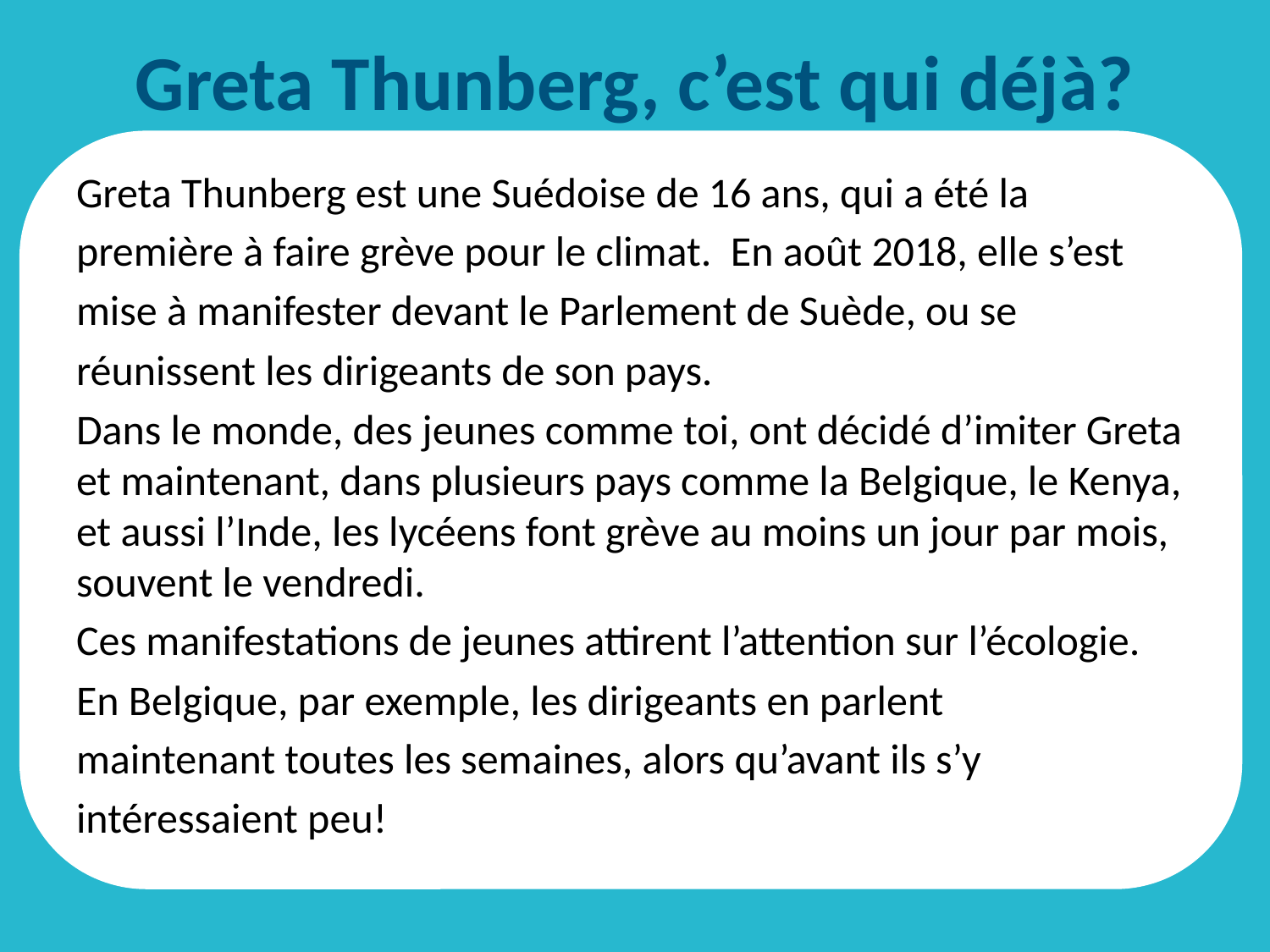

# Greta Thunberg, c’est qui déjà?

Greta Thunberg est une Suédoise de 16 ans, qui a été la
première à faire grève pour le climat.  En août 2018, elle s’est
mise à manifester devant le Parlement de Suède, ou se
réunissent les dirigeants de son pays.
Dans le monde, des jeunes comme toi, ont décidé d’imiter Greta et maintenant, dans plusieurs pays comme la Belgique, le Kenya, et aussi l’Inde, les lycéens font grève au moins un jour par mois, souvent le vendredi.
Ces manifestations de jeunes attirent l’attention sur l’écologie.
En Belgique, par exemple, les dirigeants en parlent
maintenant toutes les semaines, alors qu’avant ils s’y
intéressaient peu!